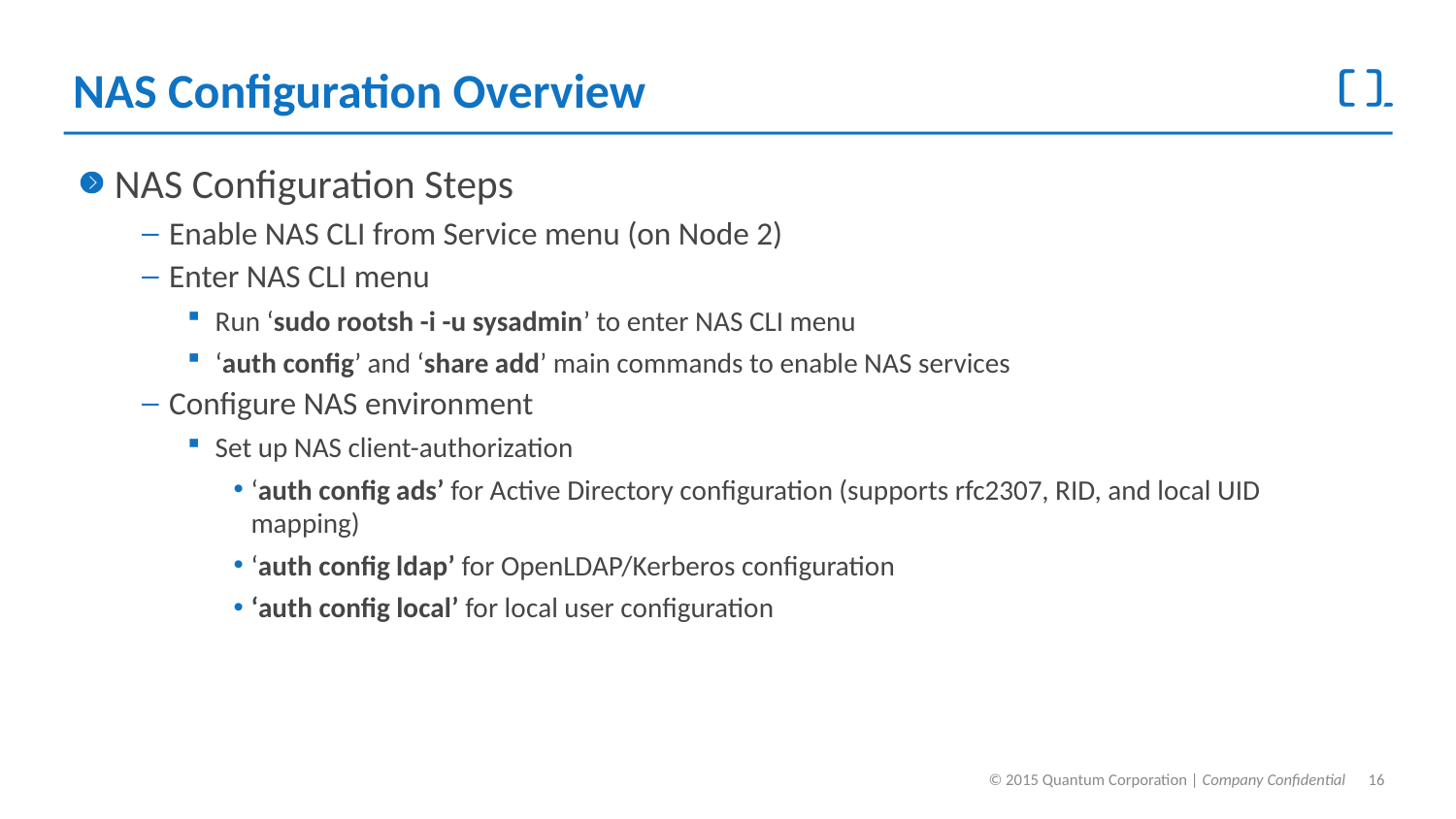

# NAS Configuration Overview
NAS Configuration Steps
Enable NAS CLI from Service menu (on Node 2)
Enter NAS CLI menu
Run ‘sudo rootsh -i -u sysadmin’ to enter NAS CLI menu
‘auth config’ and ‘share add’ main commands to enable NAS services
Configure NAS environment
Set up NAS client-authorization
‘auth config ads’ for Active Directory configuration (supports rfc2307, RID, and local UID mapping)
‘auth config ldap’ for OpenLDAP/Kerberos configuration
‘auth config local’ for local user configuration